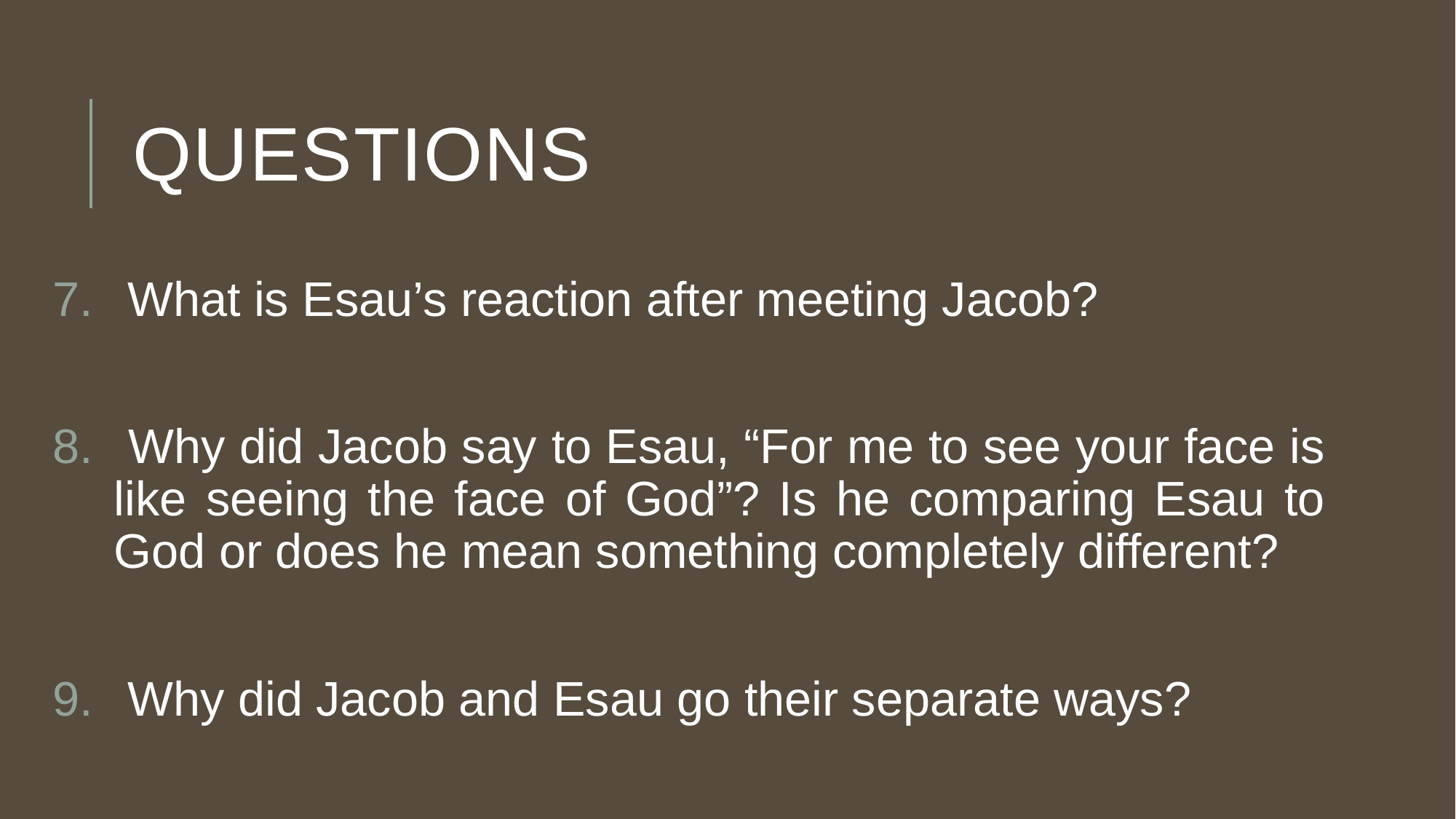

# Questions
 What is Esau’s reaction after meeting Jacob?

 Why did Jacob say to Esau, “For me to see your face is like seeing the face of God”? Is he comparing Esau to God or does he mean something completely different?

 Why did Jacob and Esau go their separate ways?